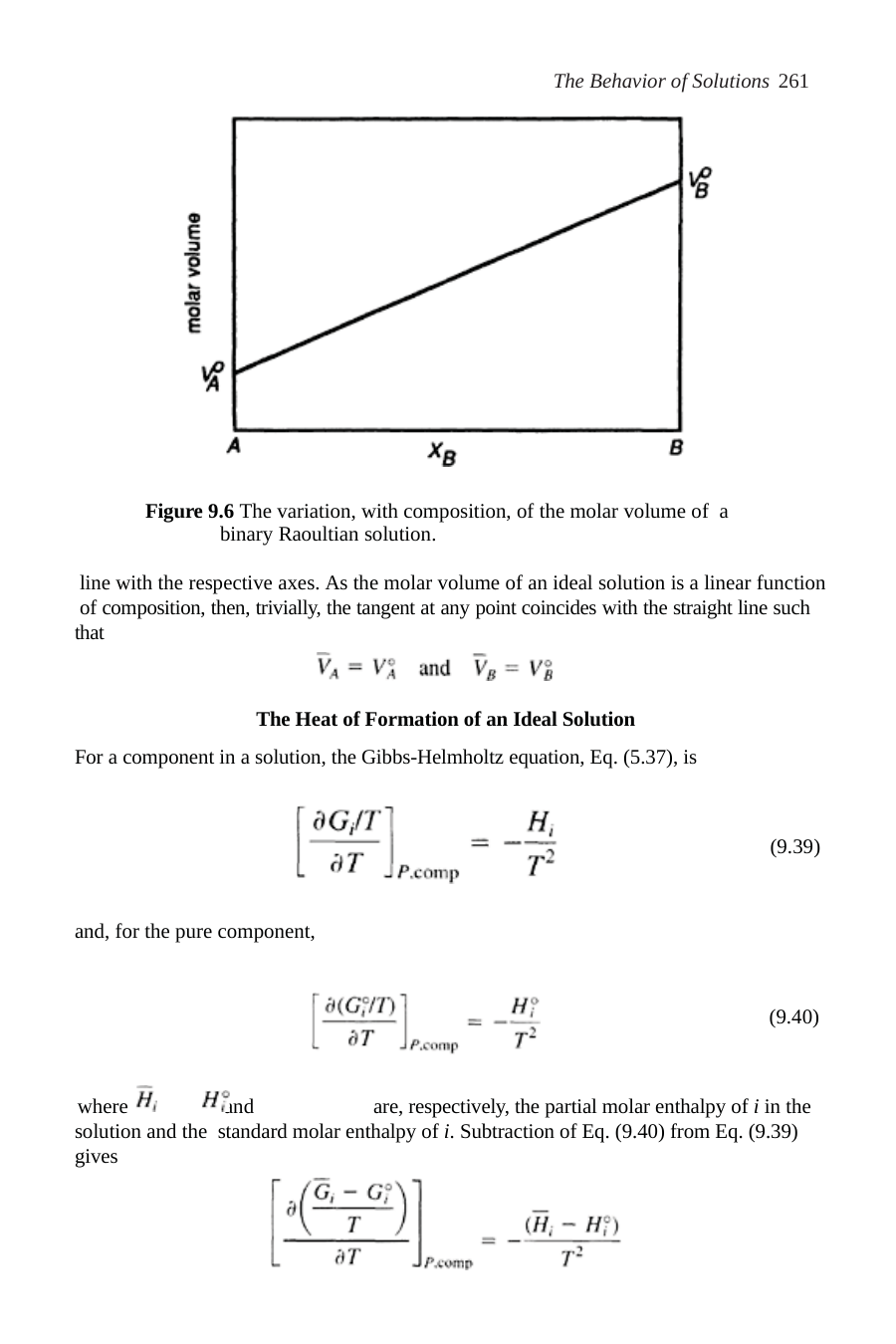

The Behavior of Solutions 261

Figure 9.6 The variation, with composition, of the molar volume of  a binary Raoultian solution.

line with the respective axes. As the molar volume of an ideal solution is a linear function  of composition, then, trivially, the tangent at any point coincides with the straight line such that

The Heat of Formation of an Ideal Solution
For a component in a solution, the Gibbs-Helmholtz equation, Eq. (5.37), is

(9.39)

and, for the pure component,

(9.40)

where	and	are, respectively, the partial molar enthalpy of i in the solution and the  standard molar enthalpy of i. Subtraction of Eq. (9.40) from Eq. (9.39) gives